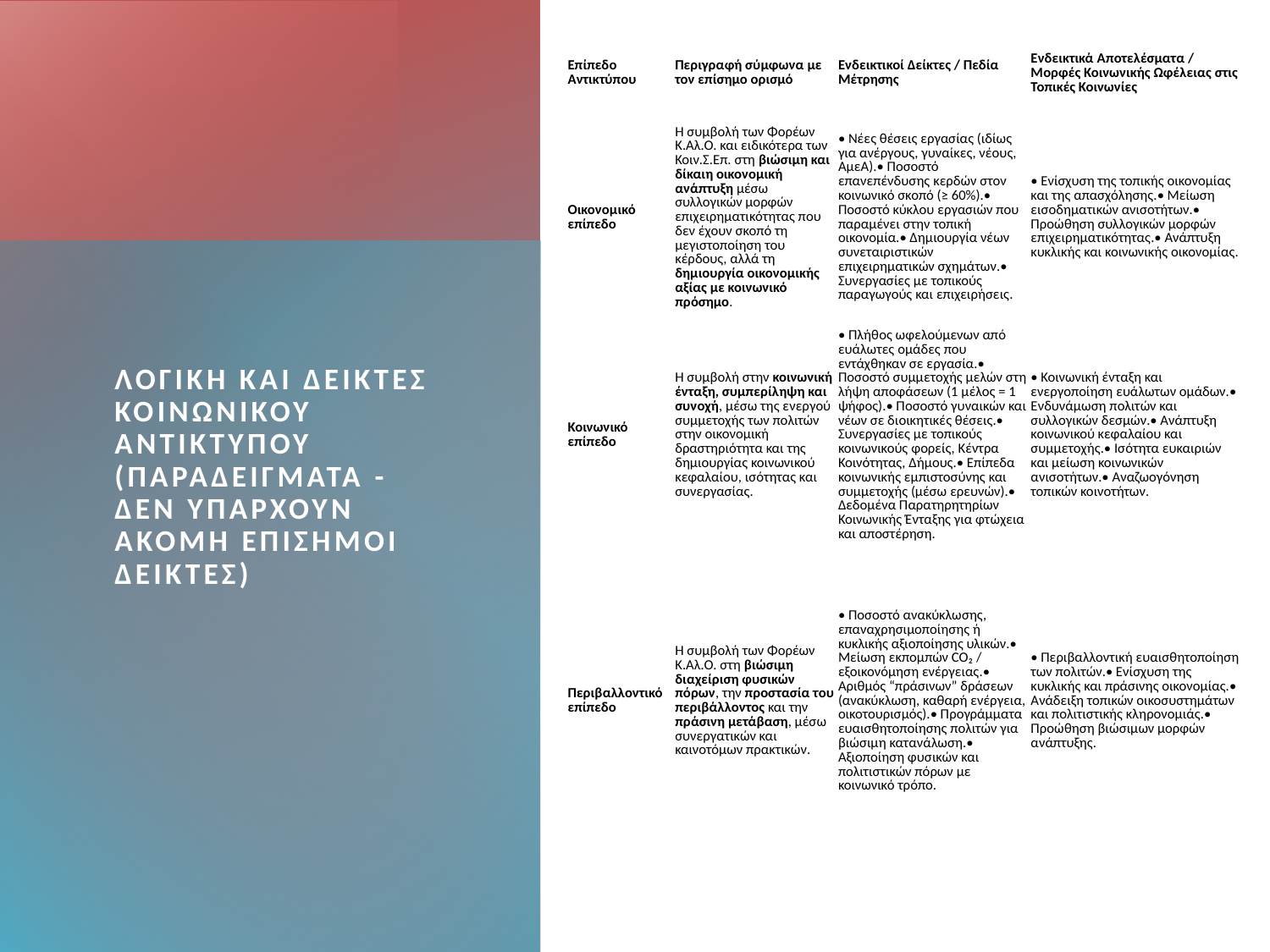

| Επίπεδο Αντικτύπου | Περιγραφή σύμφωνα με τον επίσημο ορισμό | Ενδεικτικοί Δείκτες / Πεδία Μέτρησης | Ενδεικτικά Αποτελέσματα / Μορφές Κοινωνικής Ωφέλειας στις Τοπικές Κοινωνίες |
| --- | --- | --- | --- |
| Οικονομικό επίπεδο | Η συμβολή των Φορέων Κ.Αλ.Ο. και ειδικότερα των Κοιν.Σ.Επ. στη βιώσιμη και δίκαιη οικονομική ανάπτυξη μέσω συλλογικών μορφών επιχειρηματικότητας που δεν έχουν σκοπό τη μεγιστοποίηση του κέρδους, αλλά τη δημιουργία οικονομικής αξίας με κοινωνικό πρόσημο. | • Νέες θέσεις εργασίας (ιδίως για ανέργους, γυναίκες, νέους, ΑμεΑ).• Ποσοστό επανεπένδυσης κερδών στον κοινωνικό σκοπό (≥ 60%).• Ποσοστό κύκλου εργασιών που παραμένει στην τοπική οικονομία.• Δημιουργία νέων συνεταιριστικών επιχειρηματικών σχημάτων.• Συνεργασίες με τοπικούς παραγωγούς και επιχειρήσεις. | • Ενίσχυση της τοπικής οικονομίας και της απασχόλησης.• Μείωση εισοδηματικών ανισοτήτων.• Προώθηση συλλογικών μορφών επιχειρηματικότητας.• Ανάπτυξη κυκλικής και κοινωνικής οικονομίας. |
| Κοινωνικό επίπεδο | Η συμβολή στην κοινωνική ένταξη, συμπερίληψη και συνοχή, μέσω της ενεργού συμμετοχής των πολιτών στην οικονομική δραστηριότητα και της δημιουργίας κοινωνικού κεφαλαίου, ισότητας και συνεργασίας. | • Πλήθος ωφελούμενων από ευάλωτες ομάδες που εντάχθηκαν σε εργασία.• Ποσοστό συμμετοχής μελών στη λήψη αποφάσεων (1 μέλος = 1 ψήφος).• Ποσοστό γυναικών και νέων σε διοικητικές θέσεις.• Συνεργασίες με τοπικούς κοινωνικούς φορείς, Κέντρα Κοινότητας, Δήμους.• Επίπεδα κοινωνικής εμπιστοσύνης και συμμετοχής (μέσω ερευνών).• Δεδομένα Παρατηρητηρίων Κοινωνικής Ένταξης για φτώχεια και αποστέρηση. | • Κοινωνική ένταξη και ενεργοποίηση ευάλωτων ομάδων.• Ενδυνάμωση πολιτών και συλλογικών δεσμών.• Ανάπτυξη κοινωνικού κεφαλαίου και συμμετοχής.• Ισότητα ευκαιριών και μείωση κοινωνικών ανισοτήτων.• Αναζωογόνηση τοπικών κοινοτήτων. |
| Περιβαλλοντικό επίπεδο | Η συμβολή των Φορέων Κ.Αλ.Ο. στη βιώσιμη διαχείριση φυσικών πόρων, την προστασία του περιβάλλοντος και την πράσινη μετάβαση, μέσω συνεργατικών και καινοτόμων πρακτικών. | • Ποσοστό ανακύκλωσης, επαναχρησιμοποίησης ή κυκλικής αξιοποίησης υλικών.• Μείωση εκπομπών CO₂ / εξοικονόμηση ενέργειας.• Αριθμός “πράσινων” δράσεων (ανακύκλωση, καθαρή ενέργεια, οικοτουρισμός).• Προγράμματα ευαισθητοποίησης πολιτών για βιώσιμη κατανάλωση.• Αξιοποίηση φυσικών και πολιτιστικών πόρων με κοινωνικό τρόπο. | • Περιβαλλοντική ευαισθητοποίηση των πολιτών.• Ενίσχυση της κυκλικής και πράσινης οικονομίας.• Ανάδειξη τοπικών οικοσυστημάτων και πολιτιστικής κληρονομιάς.• Προώθηση βιώσιμων μορφών ανάπτυξης. |
Λογικη και Δεικτες Κοινωνικου ΑντικτΥπου (Παραδειγματα -Δεν υπαρχουν ΑΚΟΜΗ ΕΠΙΣΗΜΟΙ δεικτεΣ)